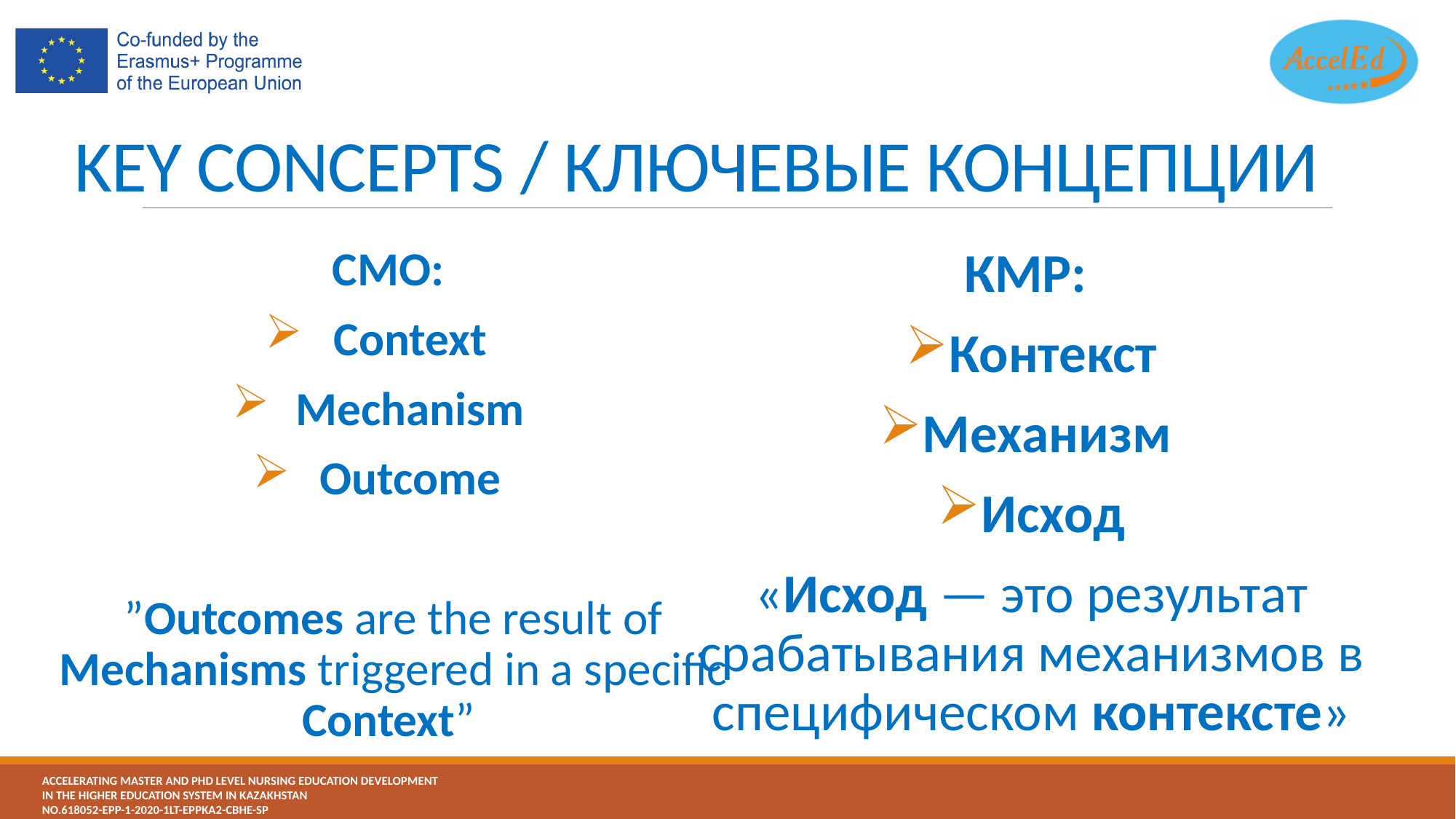

# KEY CONCEPTS / КЛЮЧЕВЫЕ КОНЦЕПЦИИ
CMO:
Context
Mechanism
Outcome

”Outcomes are the result of Mechanisms triggered in a specific Context”
КМР:
Контекст
Механизм
Исход
«Исход — это результат срабатывания механизмов в специфическом контексте»